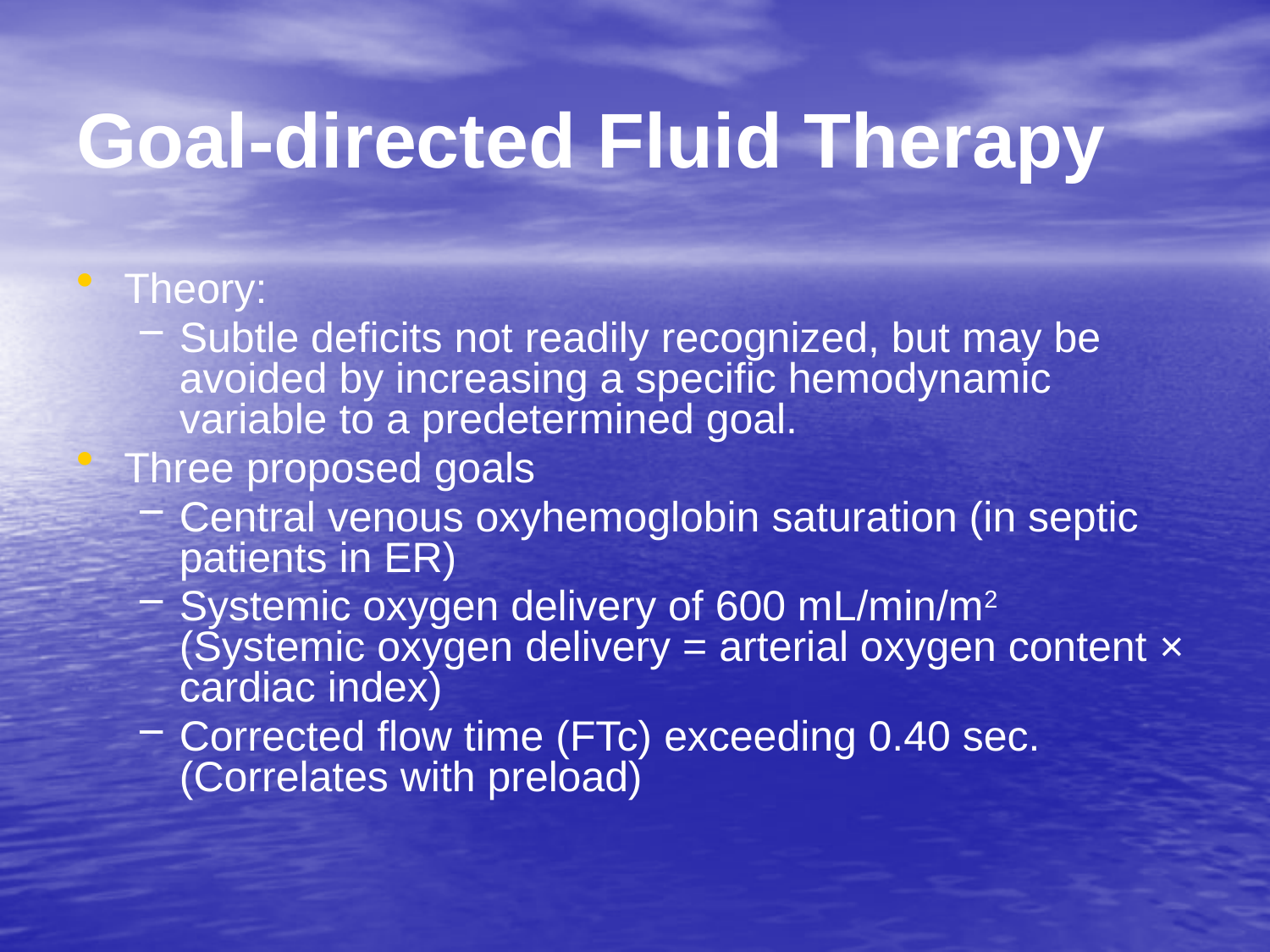

# Goal-directed Fluid Therapy
Theory:
Subtle deficits not readily recognized, but may be avoided by increasing a specific hemodynamic variable to a predetermined goal.
Three proposed goals
Central venous oxyhemoglobin saturation (in septic patients in ER)
Systemic oxygen delivery of 600 mL/min/m2 (Systemic oxygen delivery = arterial oxygen content × cardiac index)
Corrected flow time (FTc) exceeding 0.40 sec. (Correlates with preload)